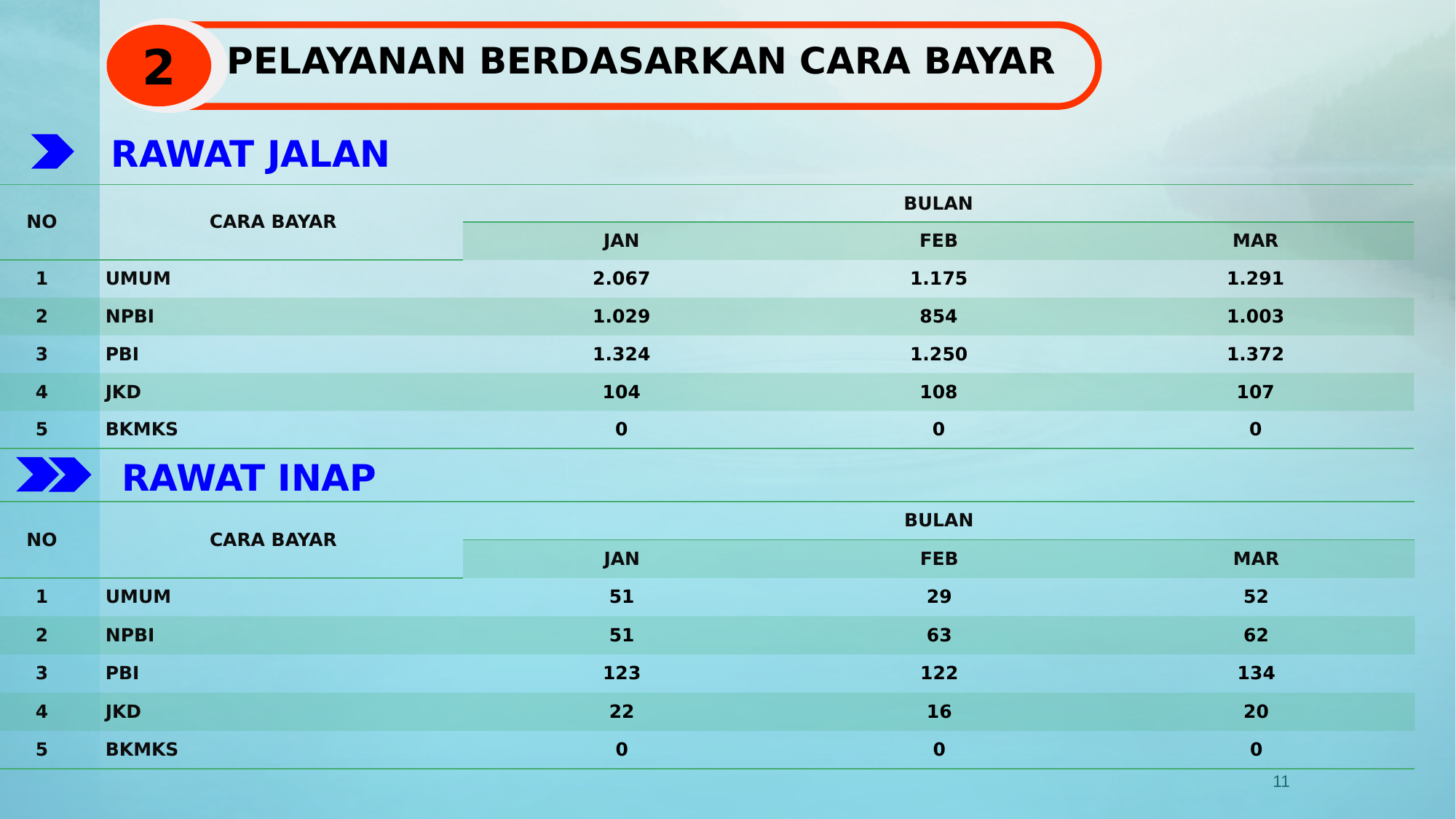

PELAYANAN BERDASARKAN CARA BAYAR

2

RAWAT JALAN

| NO | CARA BAYAR | BULAN |  |  |
| --- | --- | --- | --- | --- |
|  |  | JAN | FEB | MAR |
| 1 | UMUM | 2.067 | 1.175 | 1.291 |
| 2 | NPBI | 1.029 | 854 | 1.003 |
| 3 | PBI | 1.324 | 1.250 | 1.372 |
| 4 | JKD | 104 | 108 | 107 |
| 5 | BKMKS | 0 | 0 | 0 |
RAWAT INAP

| NO | CARA BAYAR | BULAN |  |  |
| --- | --- | --- | --- | --- |
|  |  | JAN | FEB | MAR |
| 1 | UMUM | 51 | 29 | 52 |
| 2 | NPBI | 51 | 63 | 62 |
| 3 | PBI | 123 | 122 | 134 |
| 4 | JKD | 22 | 16 | 20 |
| 5 | BKMKS | 0 | 0 | 0 |
11